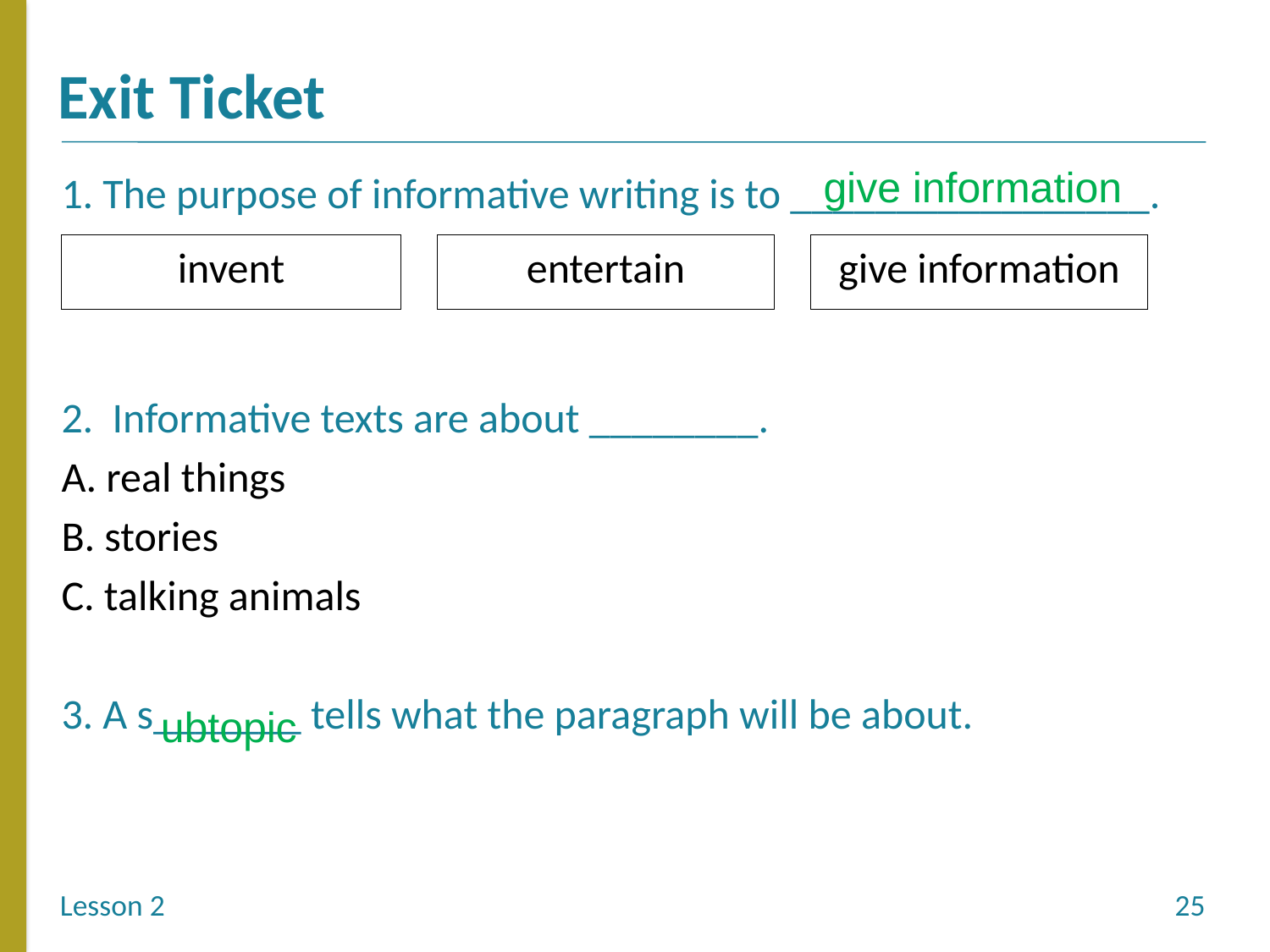

give information
1. The purpose of informative writing is to _________________.

2.  Informative texts are about ________.
A. real things
B. stories
C. talking animals

3. A s_______ tells what the paragraph will be about.

invent
entertain
give information
  ubtopic